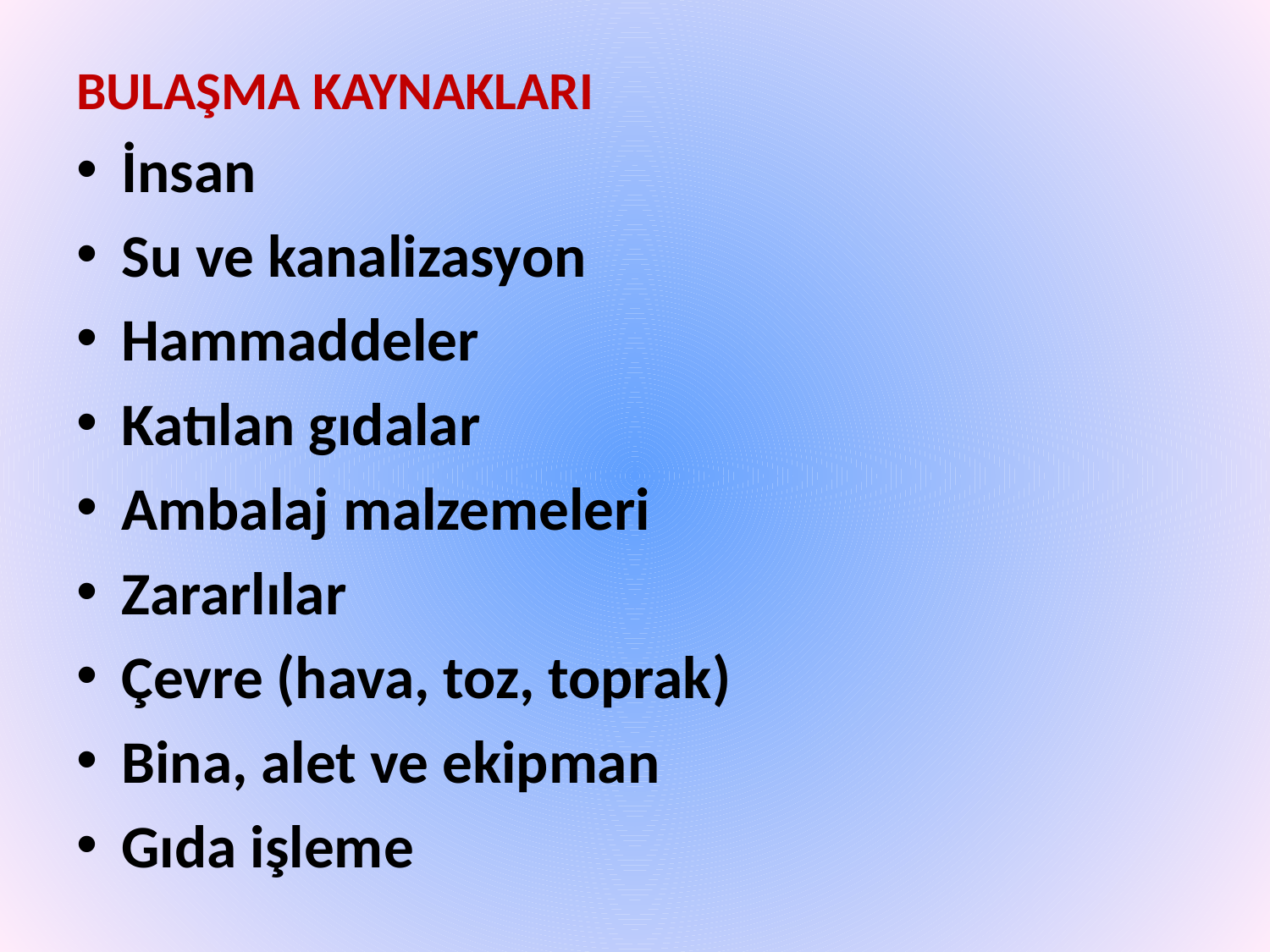

BULAŞMA KAYNAKLARI
İnsan
Su ve kanalizasyon
Hammaddeler
Katılan gıdalar
Ambalaj malzemeleri
Zararlılar
Çevre (hava, toz, toprak)
Bina, alet ve ekipman
Gıda işleme